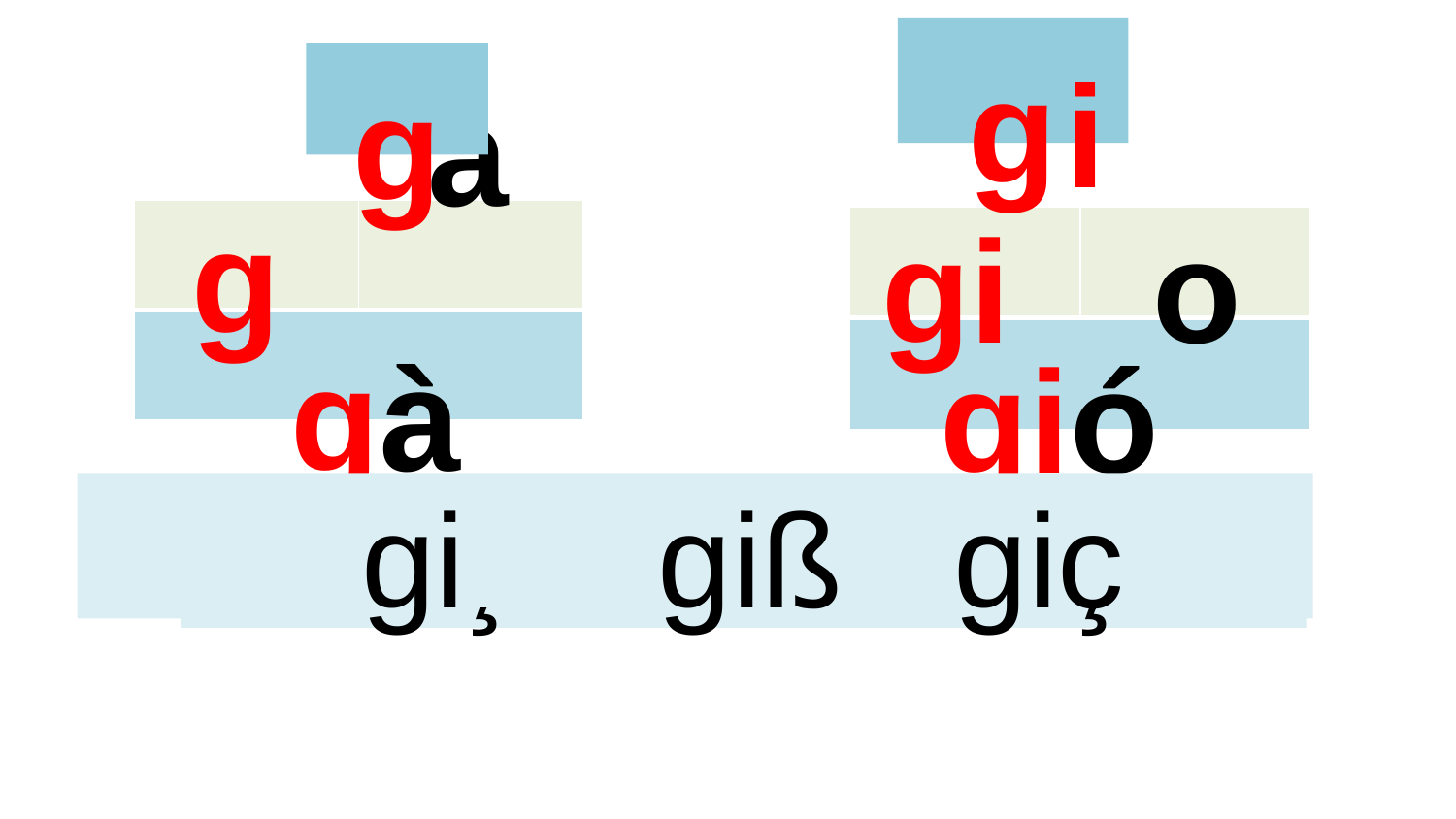

g
i
g
g
 a
gi
 o
|  |  |
| --- | --- |
|  |  |
|  |  |
| --- | --- |
|  |  |
gà
gió
ga   gç   gô
gi¸    giß   giç